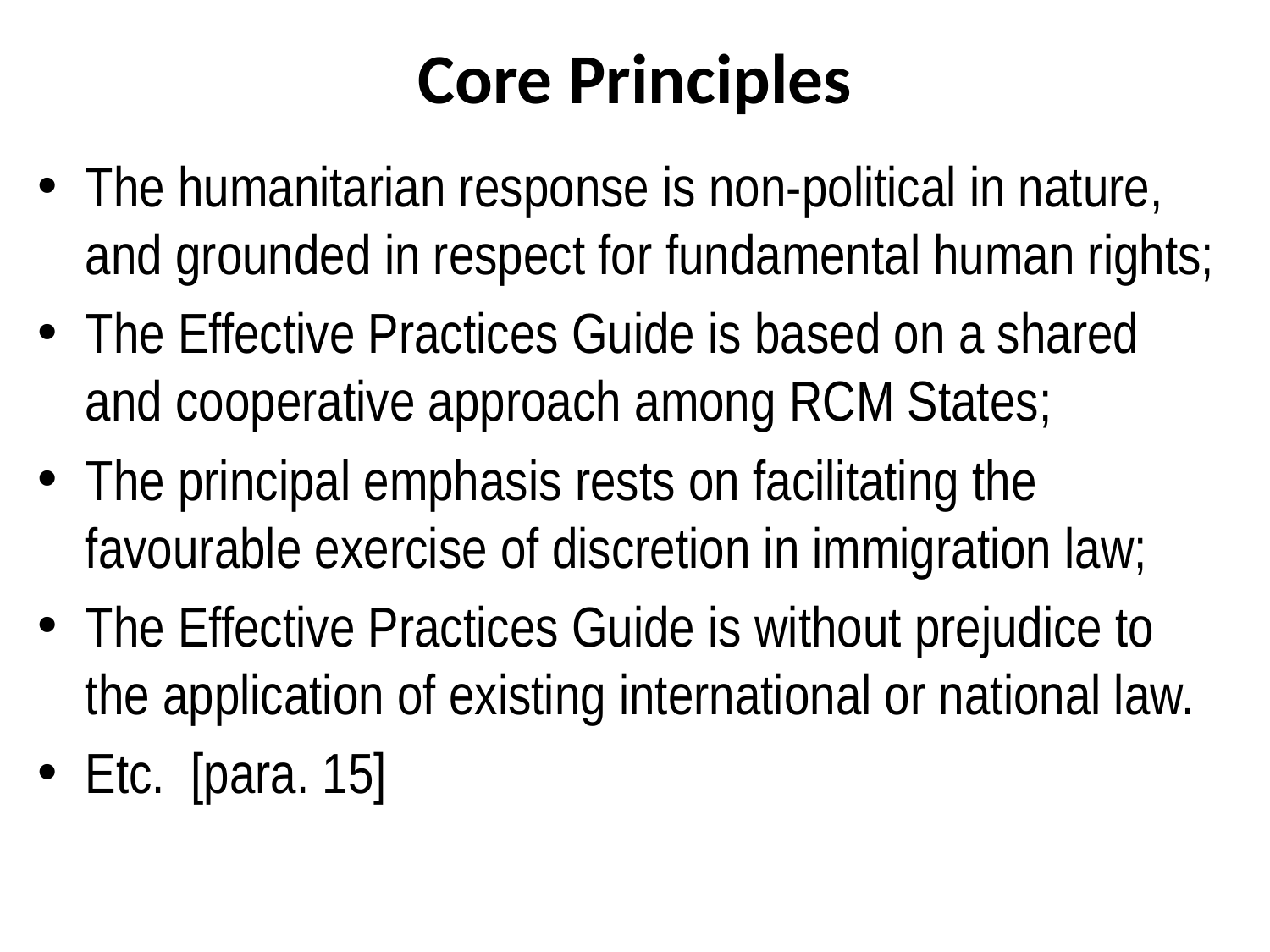

# Core Principles
The humanitarian response is non-political in nature, and grounded in respect for fundamental human rights;
The Effective Practices Guide is based on a shared and cooperative approach among RCM States;
The principal emphasis rests on facilitating the favourable exercise of discretion in immigration law;
The Effective Practices Guide is without prejudice to the application of existing international or national law.
Etc.  [para. 15]